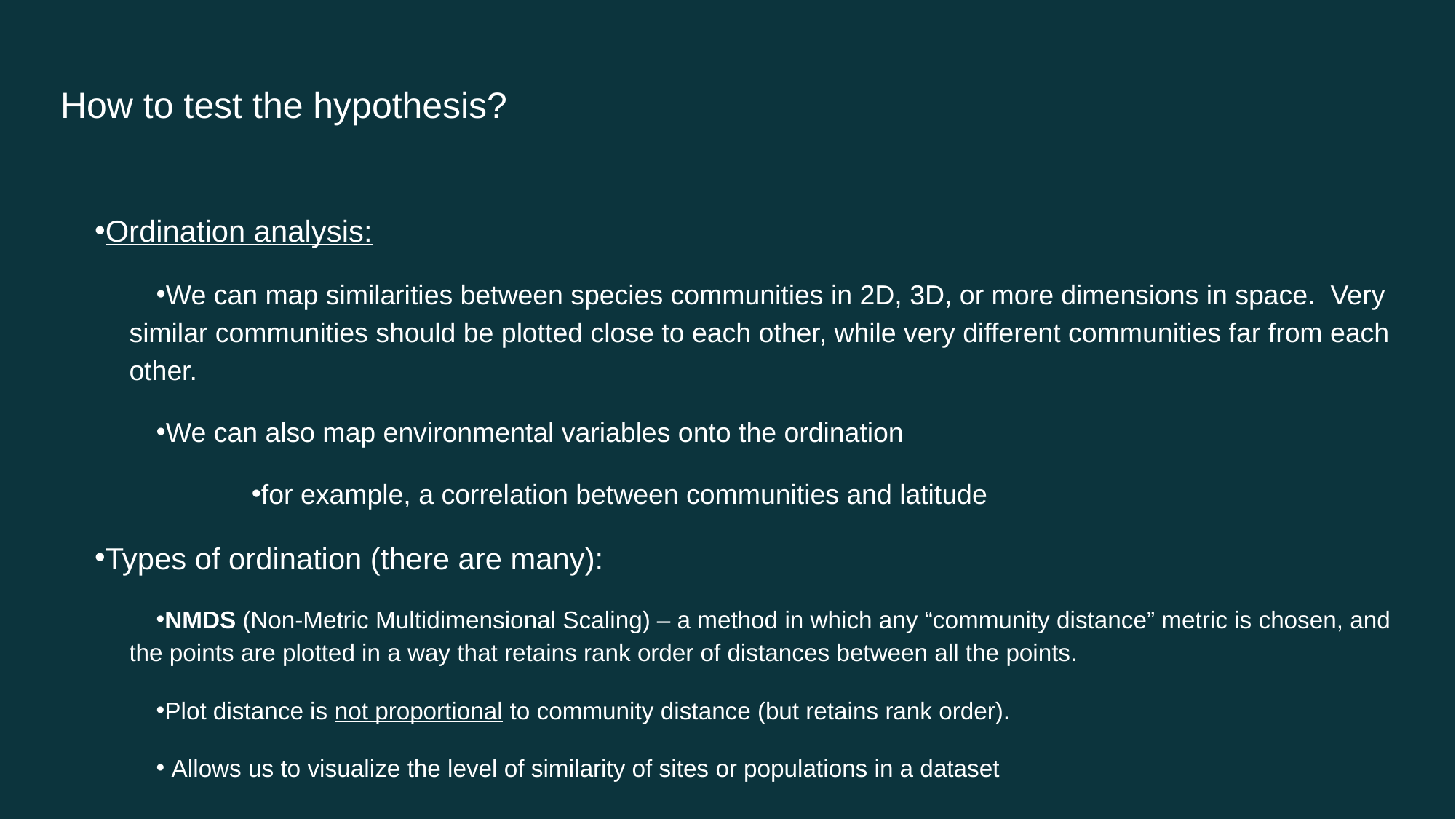

# How to test the hypothesis?
Ordination analysis:
We can map similarities between species communities in 2D, 3D, or more dimensions in space.  Very similar communities should be plotted close to each other, while very different communities far from each other.
We can also map environmental variables onto the ordination
for example, a correlation between communities and latitude
Types of ordination (there are many):
NMDS (Non-Metric Multidimensional Scaling) – a method in which any “community distance” metric is chosen, and the points are plotted in a way that retains rank order of distances between all the points.
Plot distance is not proportional to community distance (but retains rank order).
 Allows us to visualize the level of similarity of sites or populations in a dataset